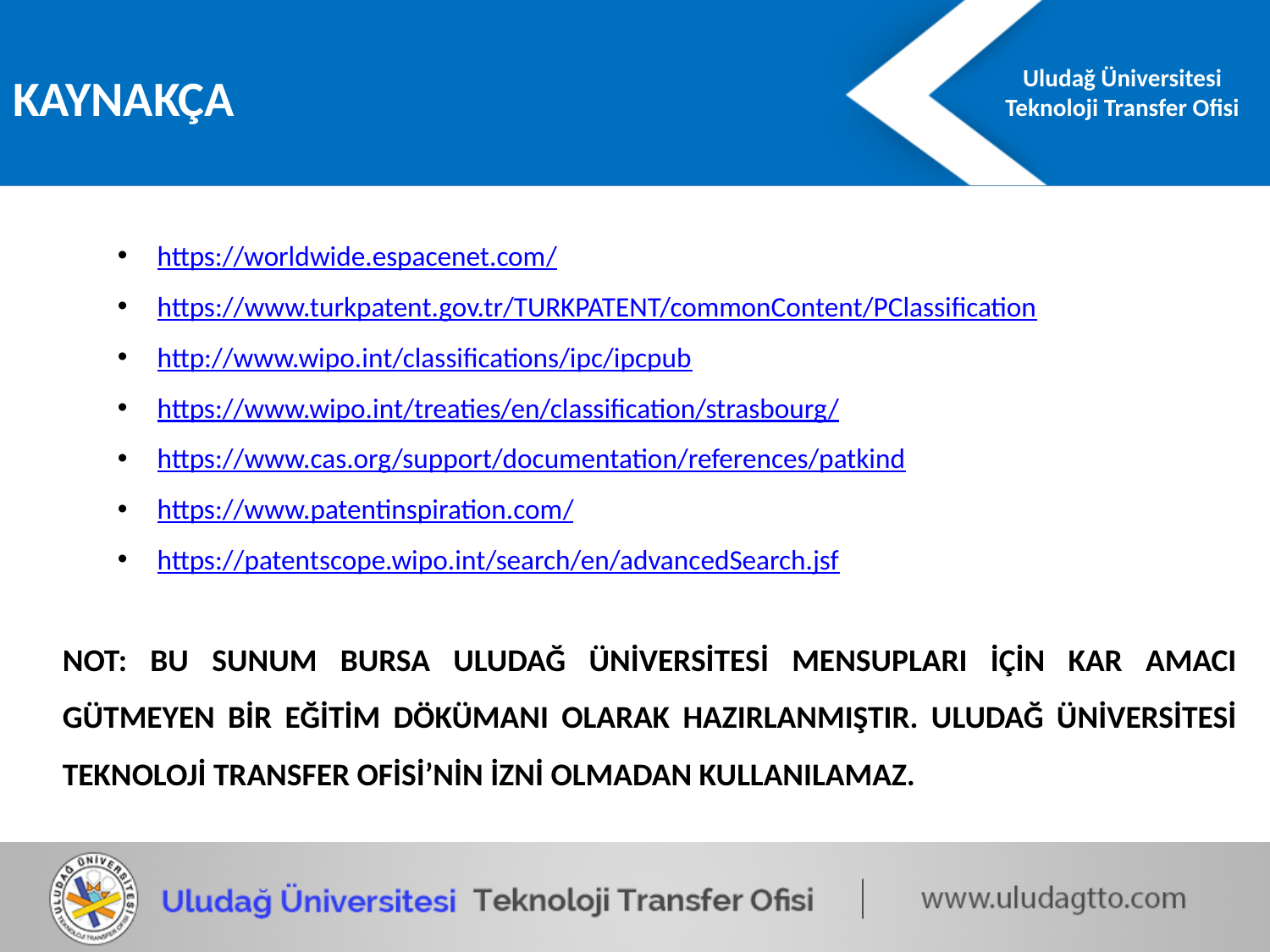

KAYNAKÇA
https://worldwide.espacenet.com/
https://www.turkpatent.gov.tr/TURKPATENT/commonContent/PClassification
http://www.wipo.int/classifications/ipc/ipcpub
https://www.wipo.int/treaties/en/classification/strasbourg/
https://www.cas.org/support/documentation/references/patkind
https://www.patentinspiration.com/
https://patentscope.wipo.int/search/en/advancedSearch.jsf
NOT: BU SUNUM BURSA ULUDAĞ ÜNİVERSİTESİ MENSUPLARI İÇİN KAR AMACI GÜTMEYEN BİR EĞİTİM DÖKÜMANI OLARAK HAZIRLANMIŞTIR. ULUDAĞ ÜNİVERSİTESİ TEKNOLOJİ TRANSFER OFİSİ’NİN İZNİ OLMADAN KULLANILAMAZ.